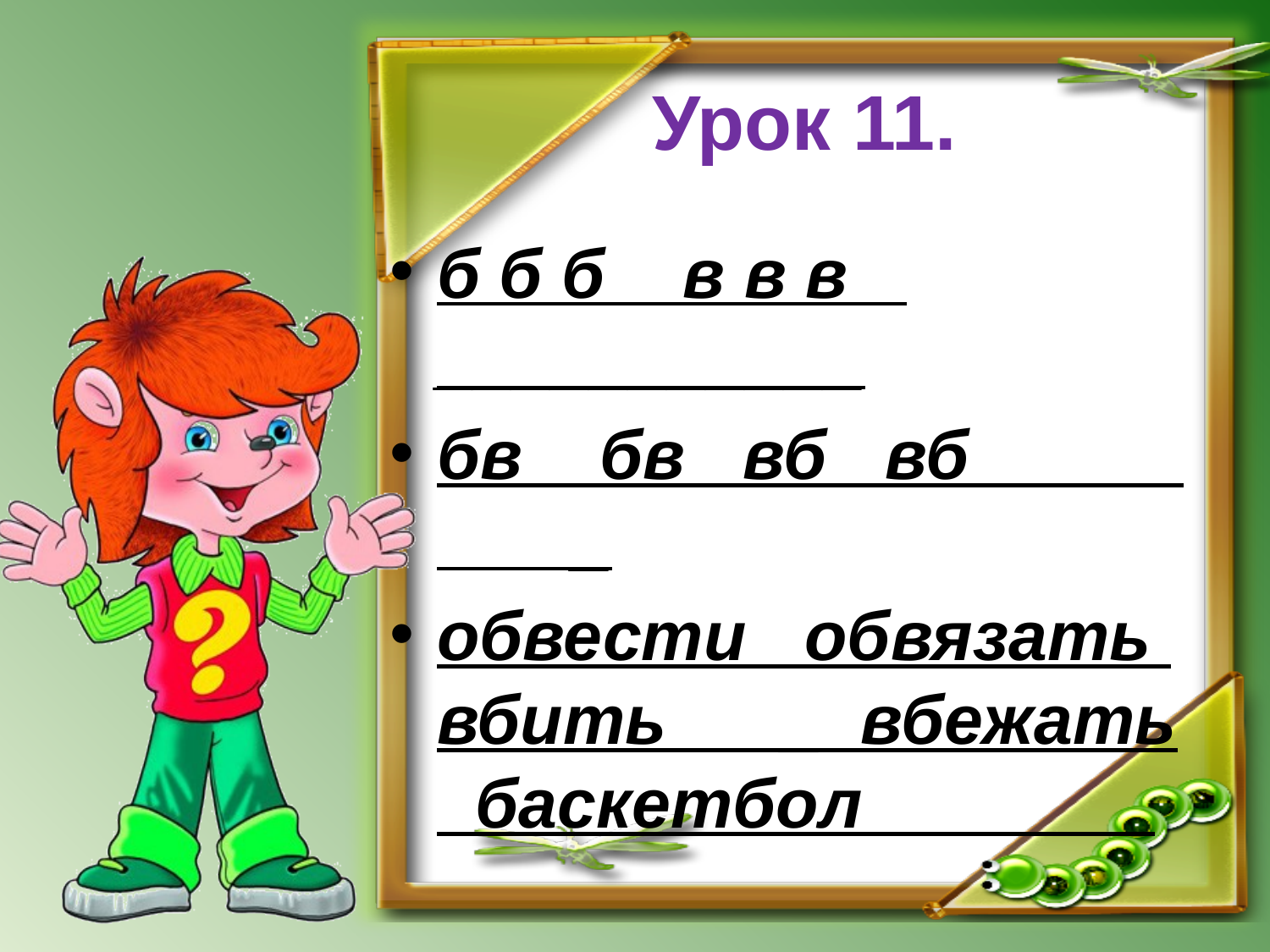

# Урок 11.
б б б    в в в    ___________
бв    бв   вб   вб                   _
обвести   обвязать  вбить      _  вбежать   баскетбол             _